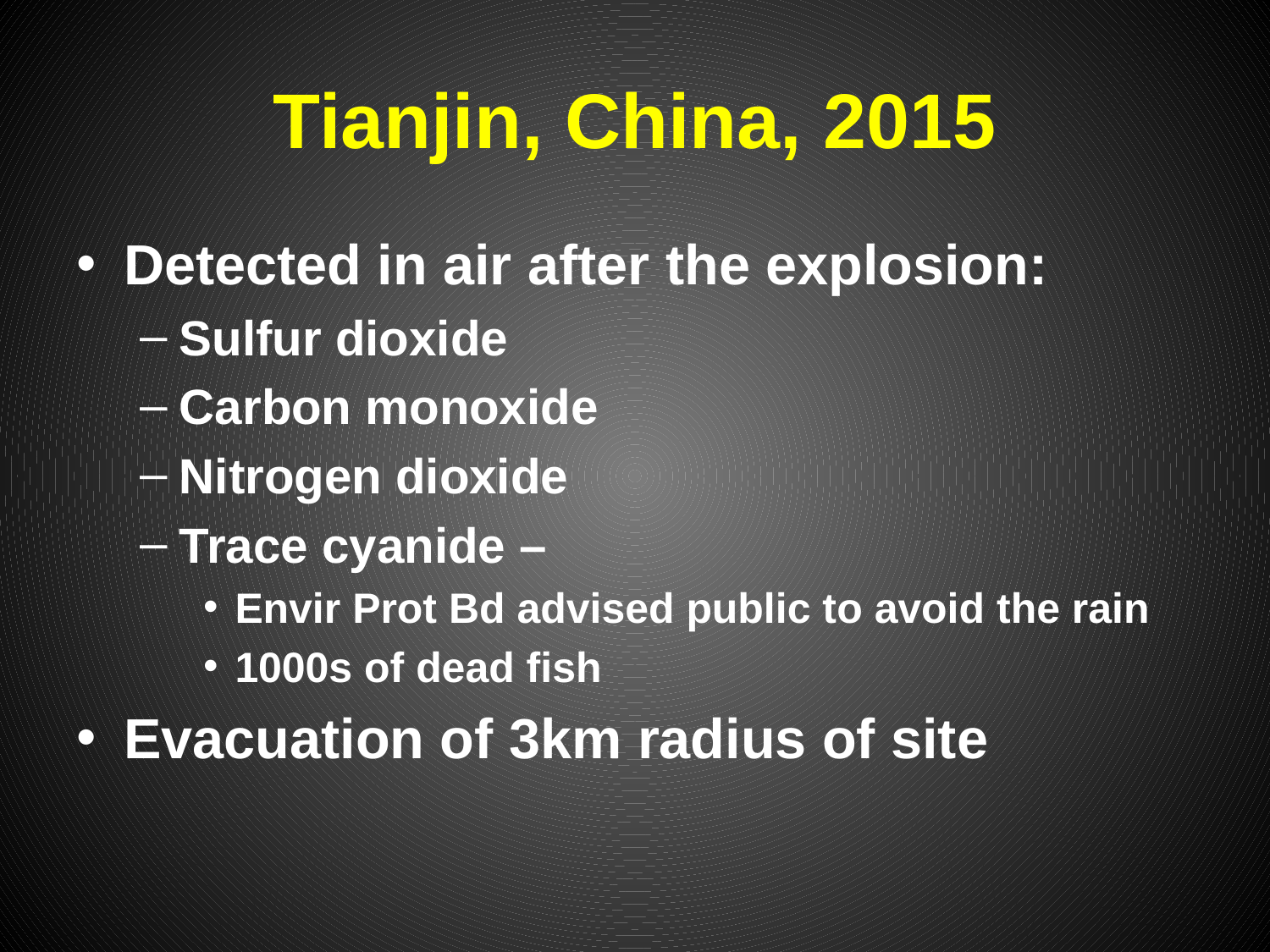

# Tianjin, China, 2015
Detected in air after the explosion:
Sulfur dioxide
Carbon monoxide
Nitrogen dioxide
Trace cyanide –
Envir Prot Bd advised public to avoid the rain
1000s of dead fish
Evacuation of 3km radius of site